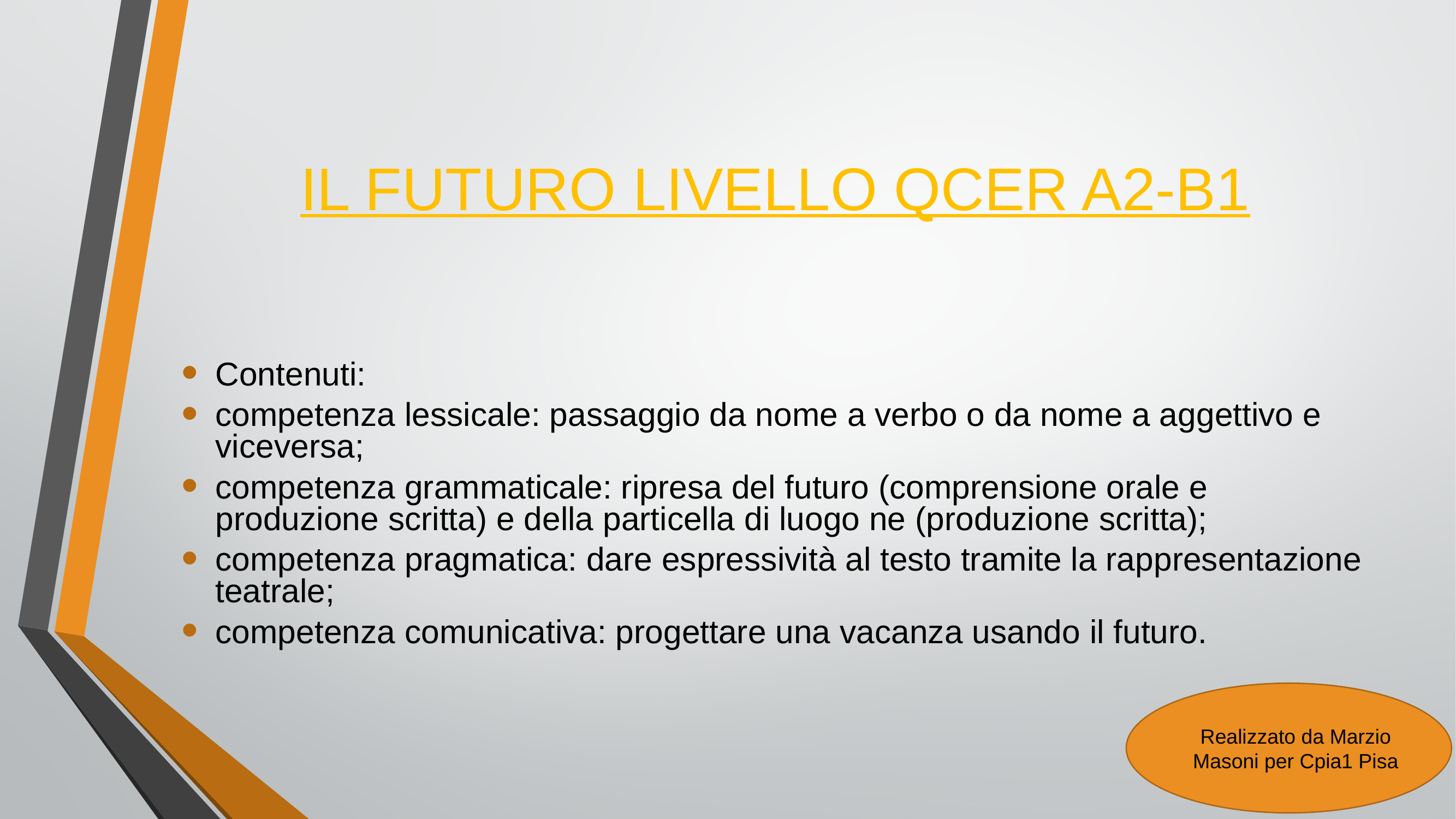

# IL FUTURO LIVELLO QCER A2-B1
Contenuti:
competenza lessicale: passaggio da nome a verbo o da nome a aggettivo e viceversa;
competenza grammaticale: ripresa del futuro (comprensione orale e produzione scritta) e della particella di luogo ne (produzione scritta);
competenza pragmatica: dare espressività al testo tramite la rappresentazione teatrale;
competenza comunicativa: progettare una vacanza usando il futuro.

Realizzato da Marzio Masoni per Cpia1 Pisa